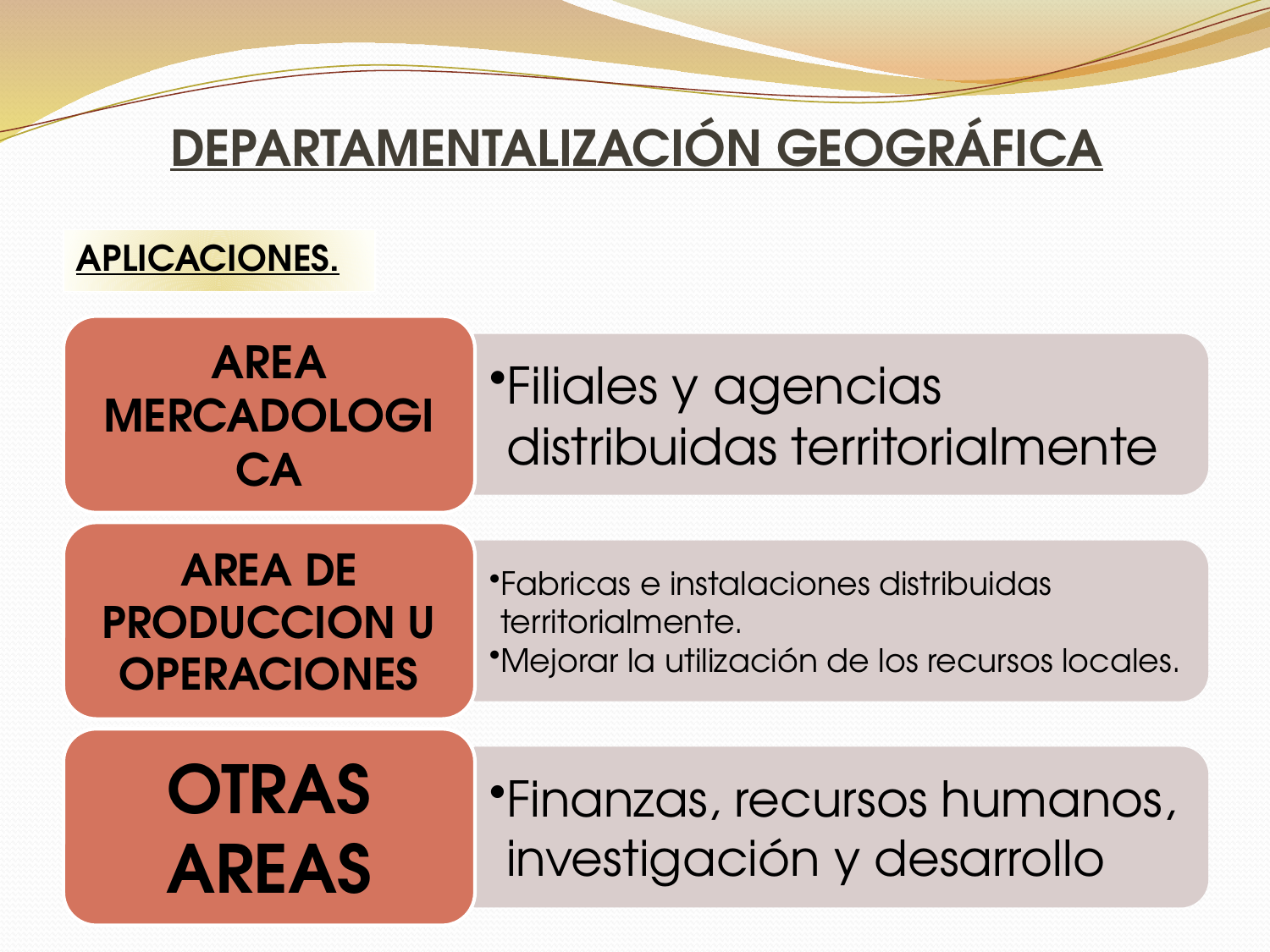

# DEPARTAMENTALIZACIÓN GEOGRÁFICA
APLICACIONES.

AREA MERCADOLOGICA
Filiales y agencias distribuidas territorialmente
AREA DE PRODUCCION U OPERACIONES
Fabricas e instalaciones distribuidas territorialmente.
Mejorar la utilización de los recursos locales.
OTRAS AREAS
Finanzas, recursos humanos, investigación y desarrollo